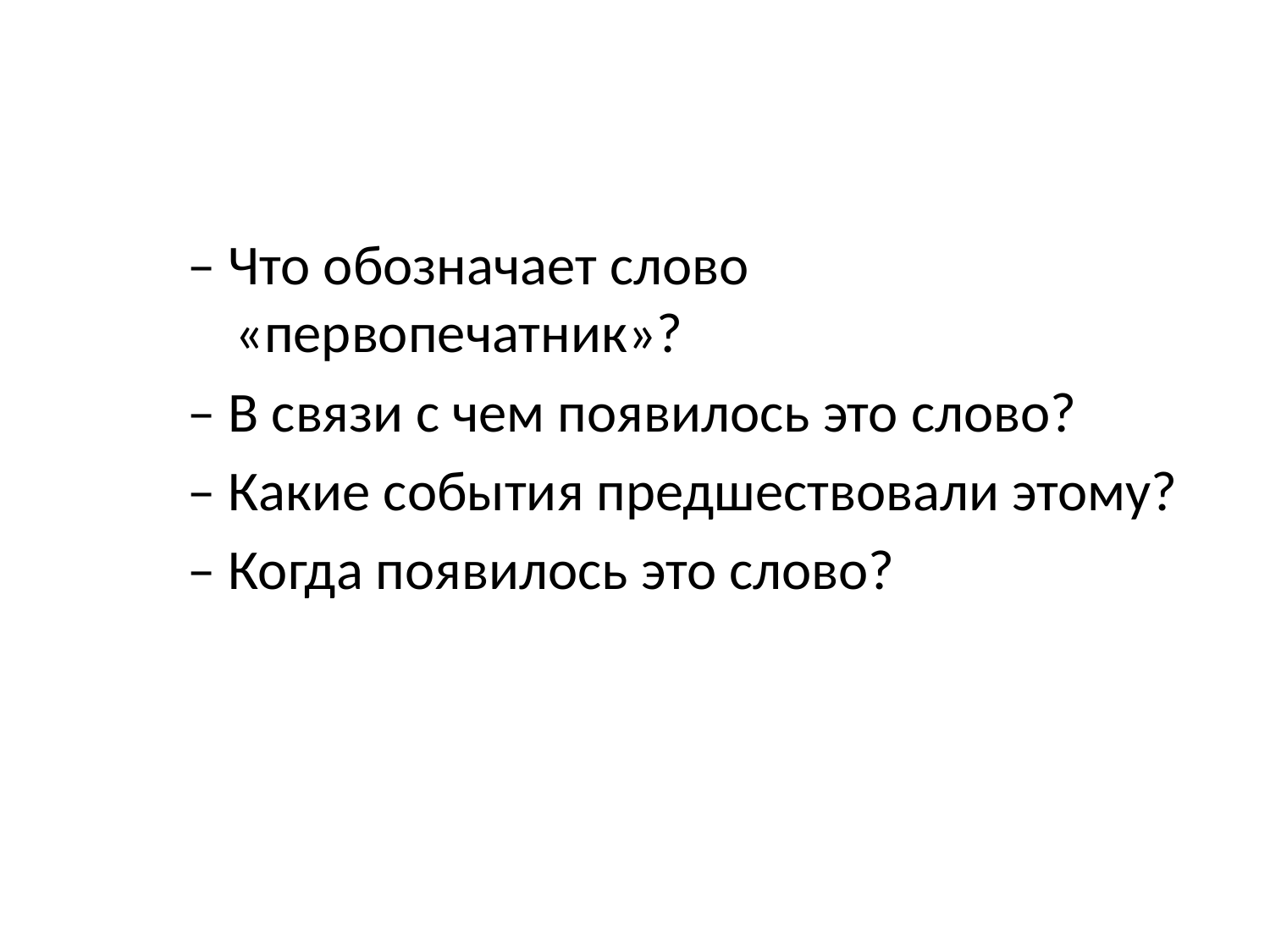

#
– Что обозначает слово «первопечатник»?
– В связи с чем появилось это слово?
– Какие события предшествовали этому?
– Когда появилось это слово?